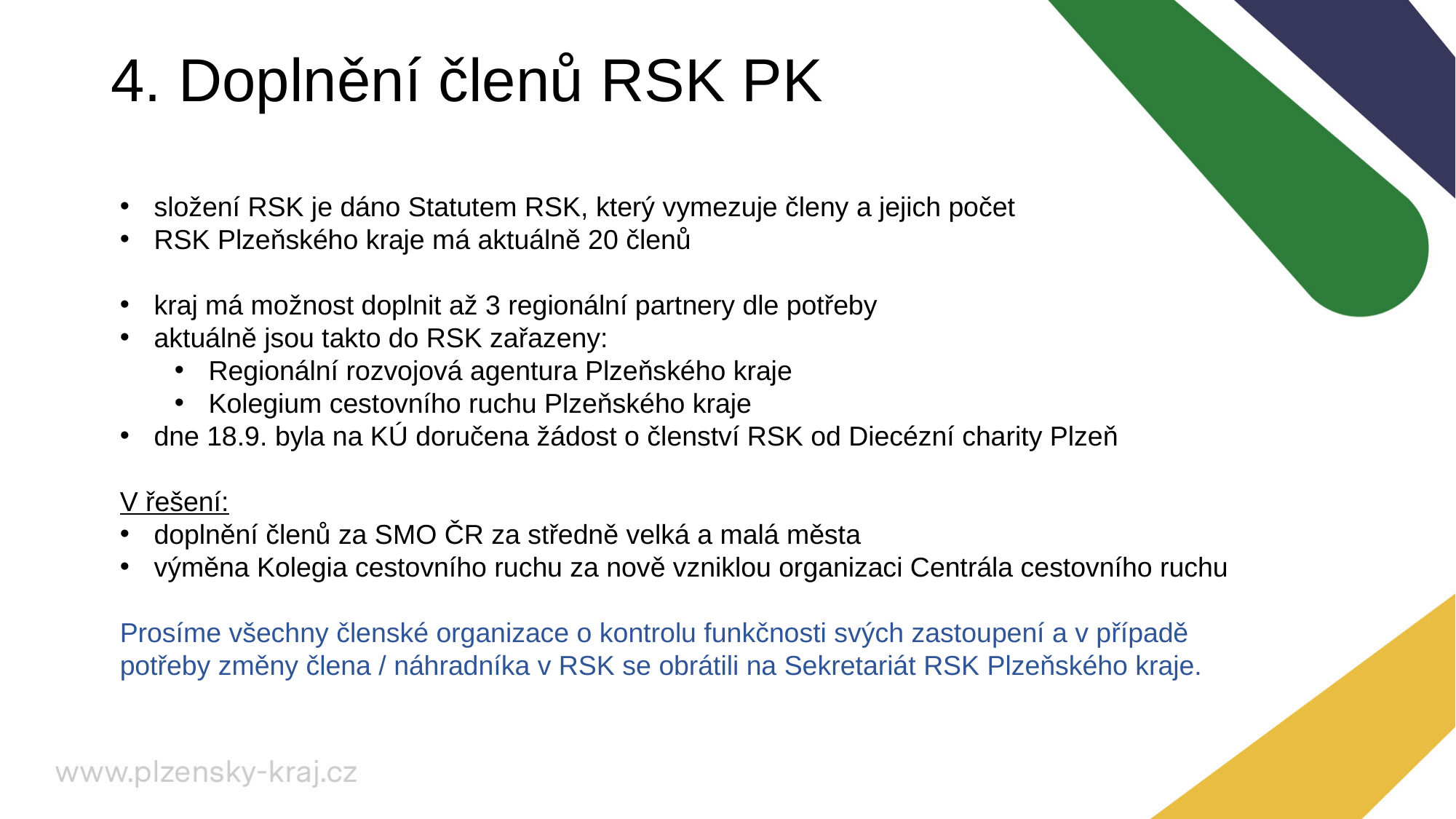

# 4. Doplnění členů RSK PK
složení RSK je dáno Statutem RSK, který vymezuje členy a jejich počet
RSK Plzeňského kraje má aktuálně 20 členů

kraj má možnost doplnit až 3 regionální partnery dle potřeby
aktuálně jsou takto do RSK zařazeny:
Regionální rozvojová agentura Plzeňského kraje
Kolegium cestovního ruchu Plzeňského kraje
dne 18.9. byla na KÚ doručena žádost o členství RSK od Diecézní charity Plzeň

V řešení:
doplnění členů za SMO ČR za středně velká a malá města
výměna Kolegia cestovního ruchu za nově vzniklou organizaci Centrála cestovního ruchu

Prosíme všechny členské organizace o kontrolu funkčnosti svých zastoupení a v případě potřeby změny člena / náhradníka v RSK se obrátili na Sekretariát RSK Plzeňského kraje.